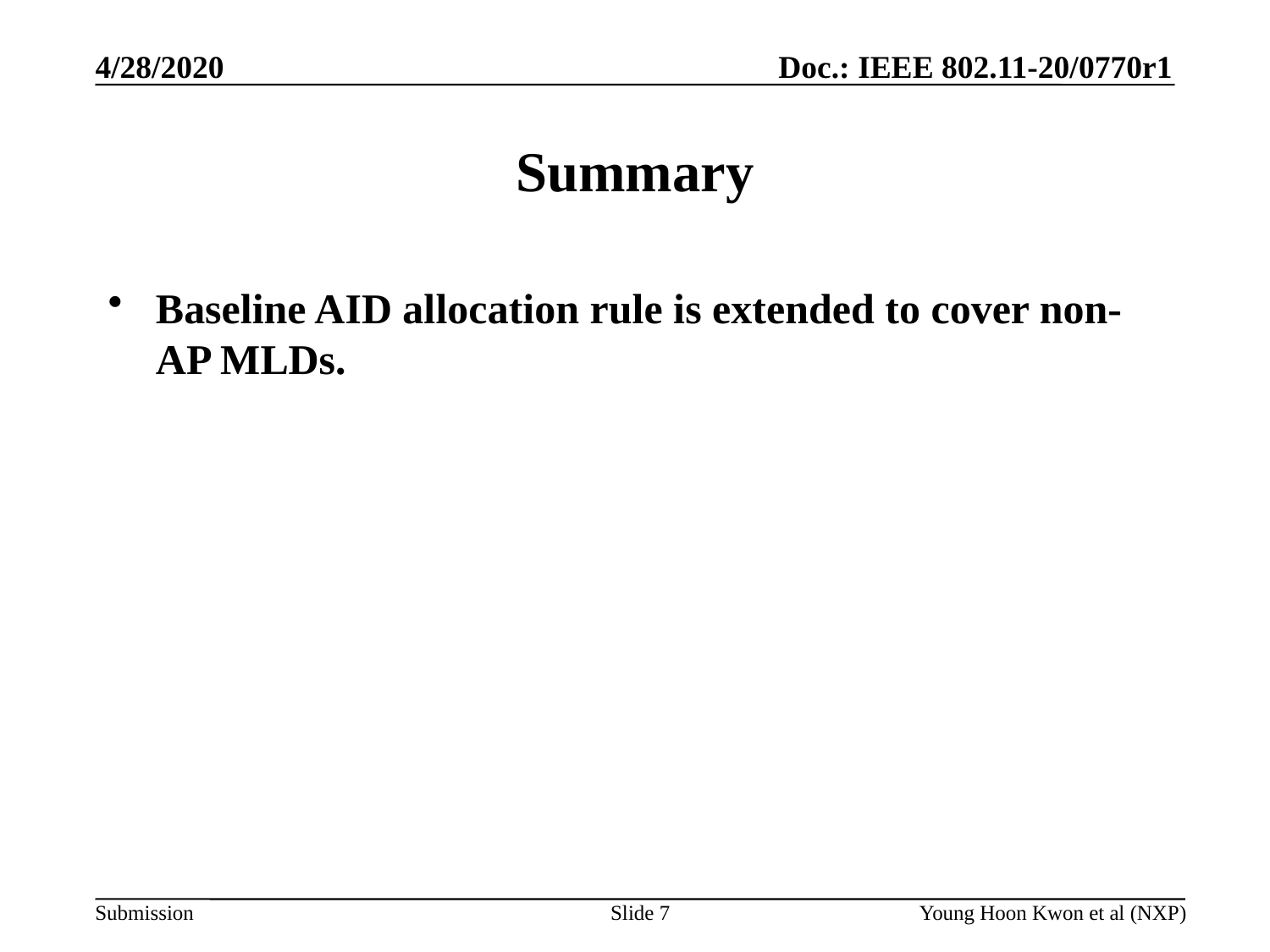

# Summary
Baseline AID allocation rule is extended to cover non-AP MLDs.

Slide 7
Young Hoon Kwon et al (NXP)